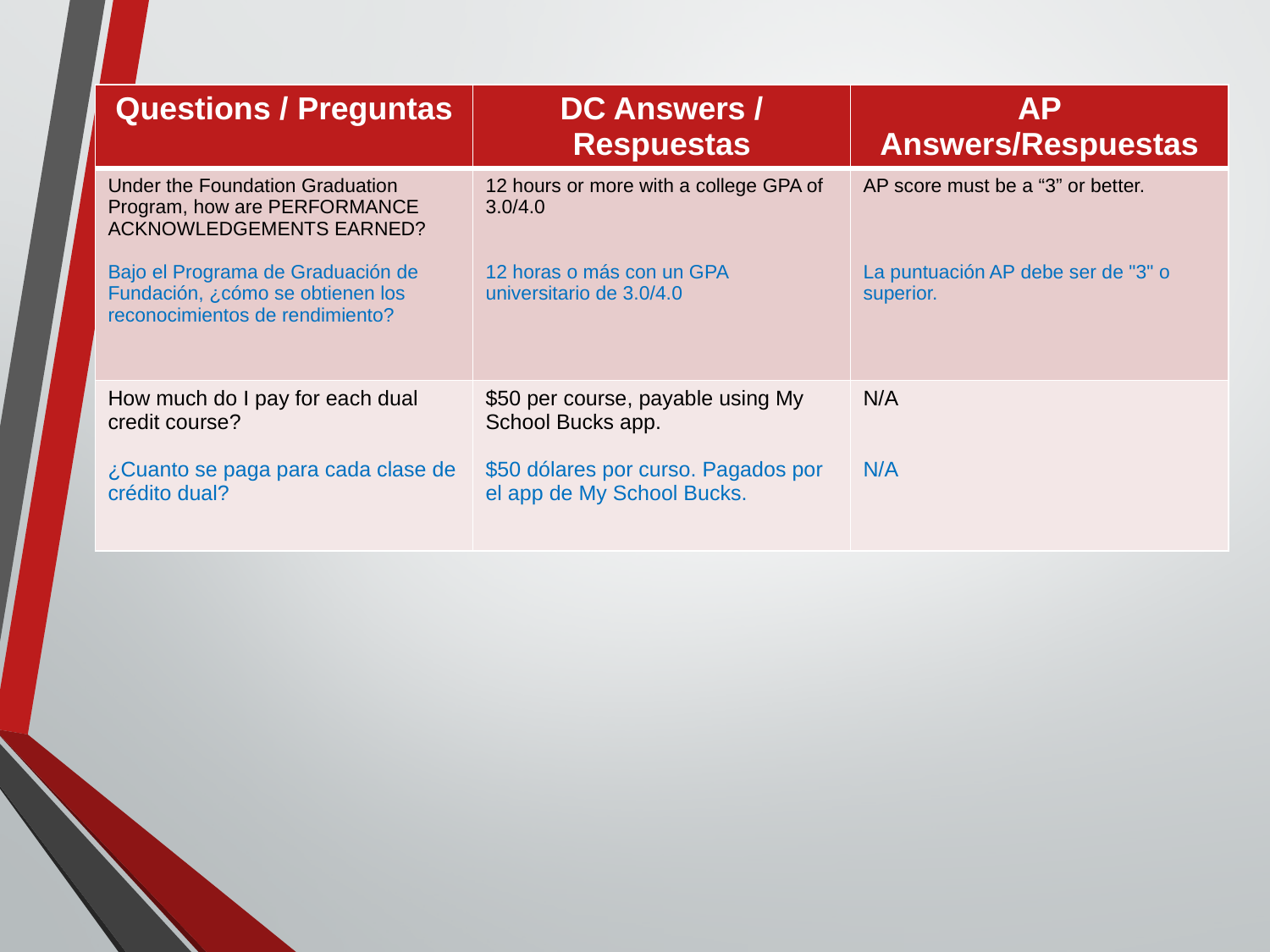

| Questions / Preguntas | DC Answers / Respuestas | AP Answers/Respuestas |
| --- | --- | --- |
| Under the Foundation Graduation Program, how are PERFORMANCE ACKNOWLEDGEMENTS EARNED? Bajo el Programa de Graduación de Fundación, ¿cómo se obtienen los reconocimientos de rendimiento? | 12 hours or more with a college GPA of 3.0/4.0 12 horas o más con un GPA universitario de 3.0/4.0 | AP score must be a “3” or better. La puntuación AP debe ser de "3" o superior. |
| How much do I pay for each dual credit course? ¿Cuanto se paga para cada clase de crédito dual? | $50 per course, payable using My School Bucks app. $50 dólares por curso. Pagados por el app de My School Bucks. | N/A N/A |